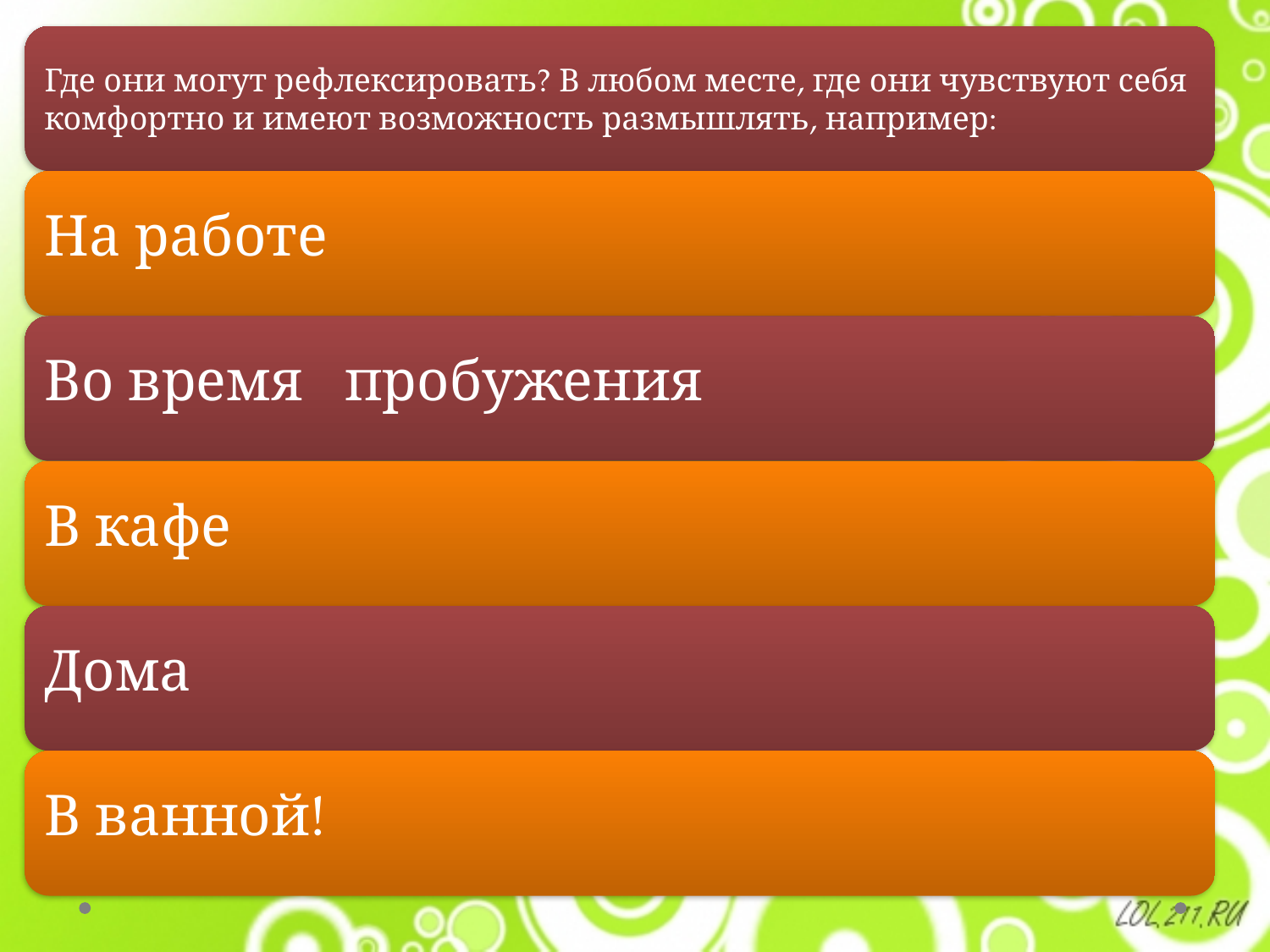

Где они могут рефлексировать? В любом месте, где они чувствуют себя комфортно и имеют возможность размышлять, например:
На работе
Во время   пробужения
В кафе
Дома
В ванной!